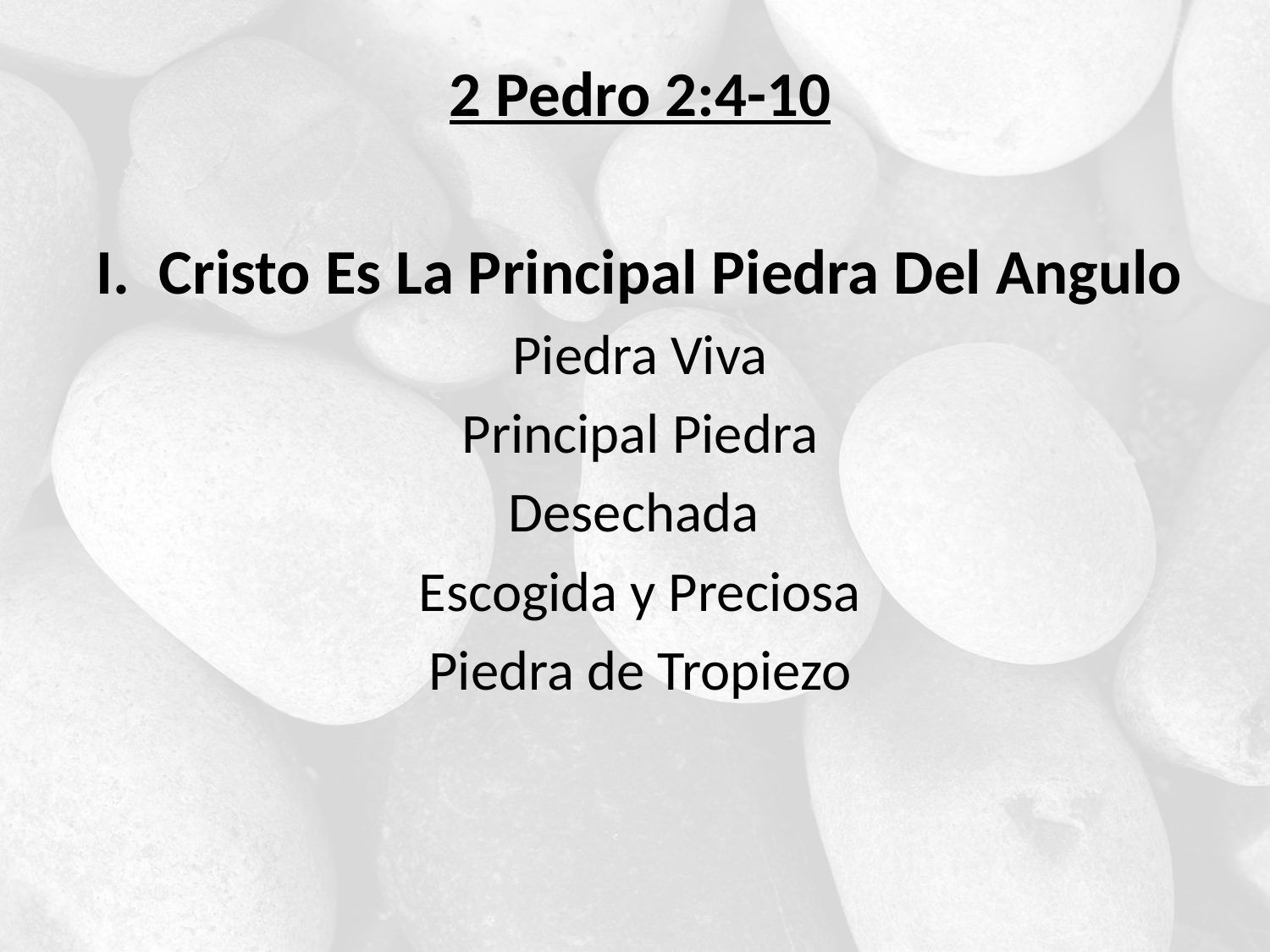

2 Pedro 2:4-10

I.  Cristo Es La Principal Piedra Del Angulo
Piedra Viva
Principal Piedra
Desechada
Escogida y Preciosa
Piedra de Tropiezo